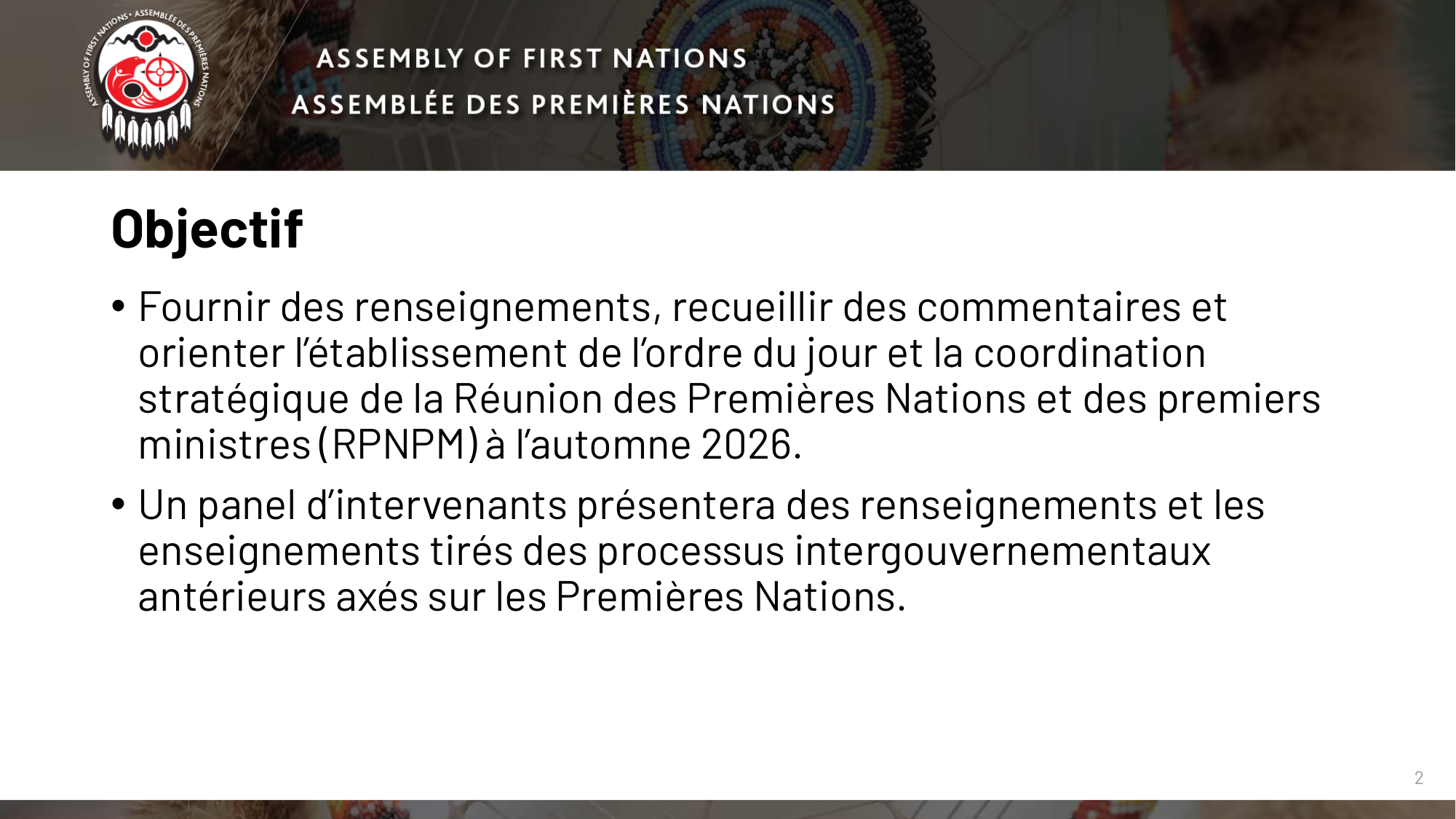

# Objectif
Fournir des renseignements, recueillir des commentaires et orienter l’établissement de l’ordre du jour et la coordination stratégique de la Réunion des Premières Nations et des premiers ministres (RPNPM) à l’automne 2026.
Un panel d’intervenants présentera des renseignements et les enseignements tirés des processus intergouvernementaux antérieurs axés sur les Premières Nations.

2